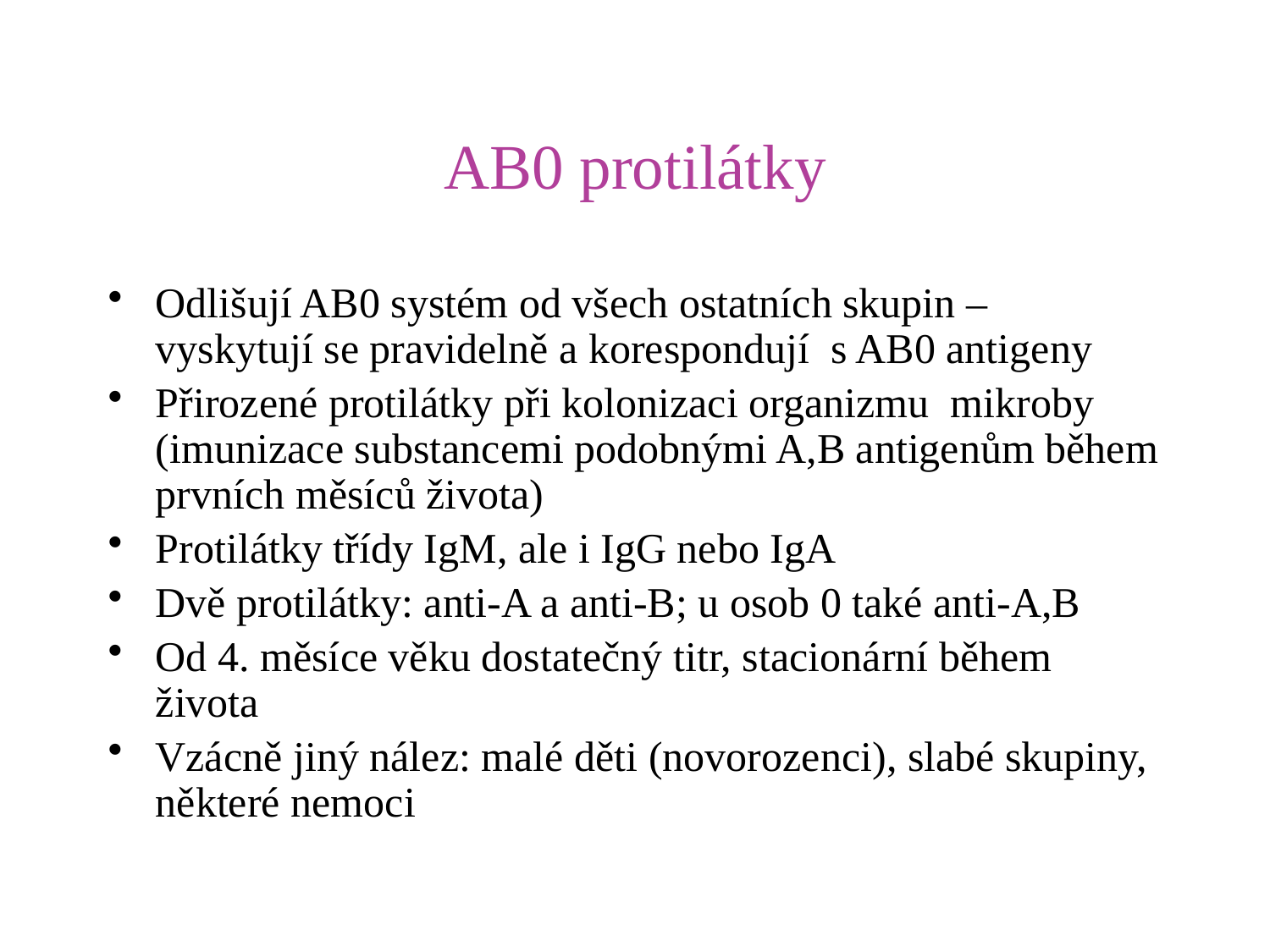

# AB0 protilátky
Odlišují AB0 systém od všech ostatních skupin –  vyskytují se pravidelně a korespondují  s AB0 antigeny
Přirozené protilátky při kolonizaci organizmu  mikroby (imunizace substancemi podobnými A,B antigenům během prvních měsíců života)
Protilátky třídy IgM, ale i IgG nebo IgA
Dvě protilátky: anti-A a anti-B; u osob 0 také anti-A,B
Od 4. měsíce věku dostatečný titr, stacionární během života
Vzácně jiný nález: malé děti (novorozenci), slabé skupiny, některé nemoci